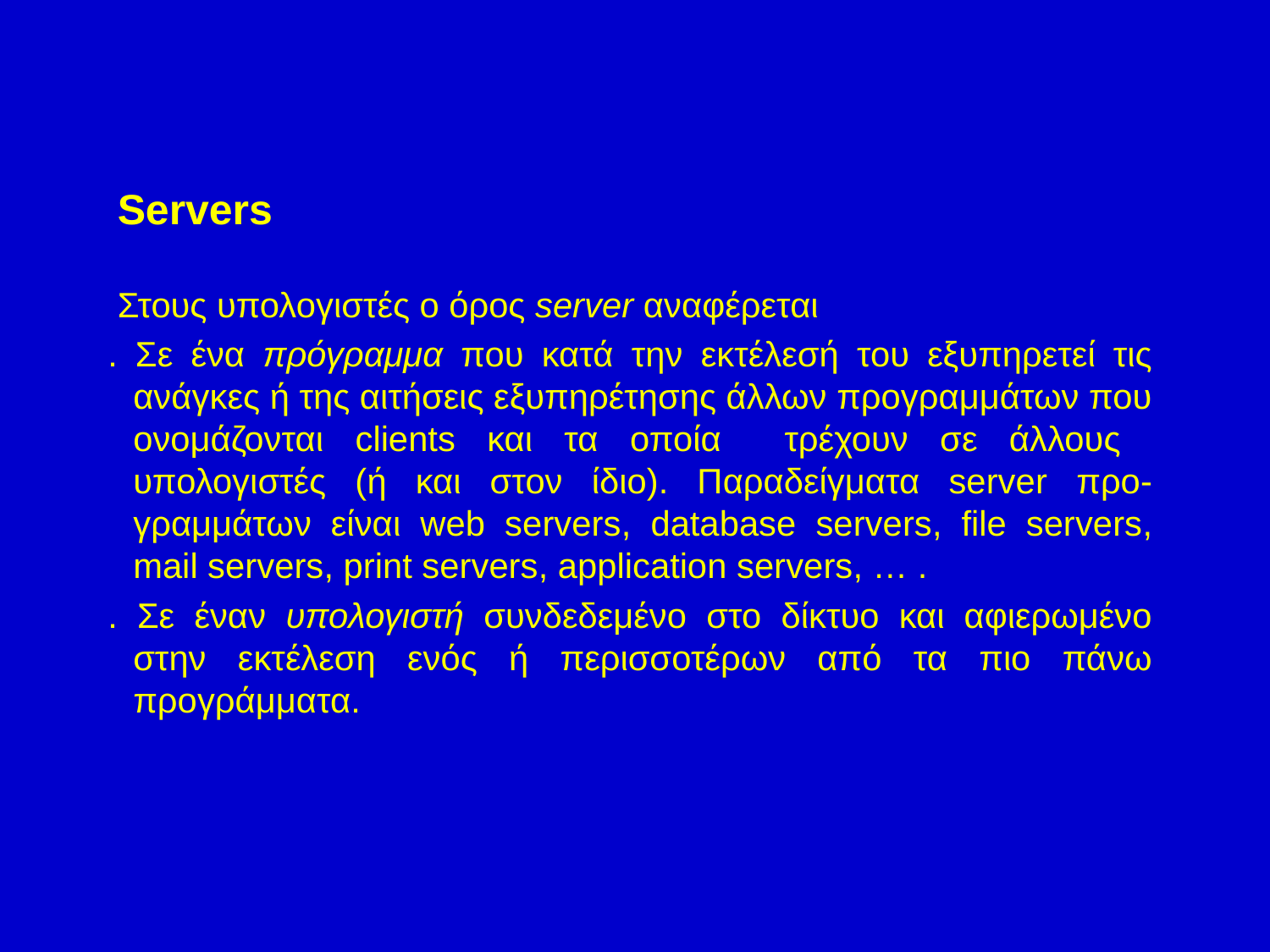

Servers
 Στους υπολογιστές ο όρος server αναφέρεται
. Σε ένα πρόγραμμα που κατά την εκτέλεσή του εξυπηρετεί τις ανάγκες ή της αιτήσεις εξυπηρέτησης άλλων προγραμμάτων που ονομάζονται clients και τα οποία  τρέχουν σε άλλους  υπολογιστές (ή και στον ίδιο). Παραδείγματα server προ-γραμμάτων είναι web servers, database servers, file servers, mail servers, print servers, application servers, … .
. Σε έναν υπολογιστή συνδεδεμένο στο δίκτυο και αφιερωμένο στην εκτέλεση ενός ή περισσοτέρων από τα πιο πάνω προγράμματα.